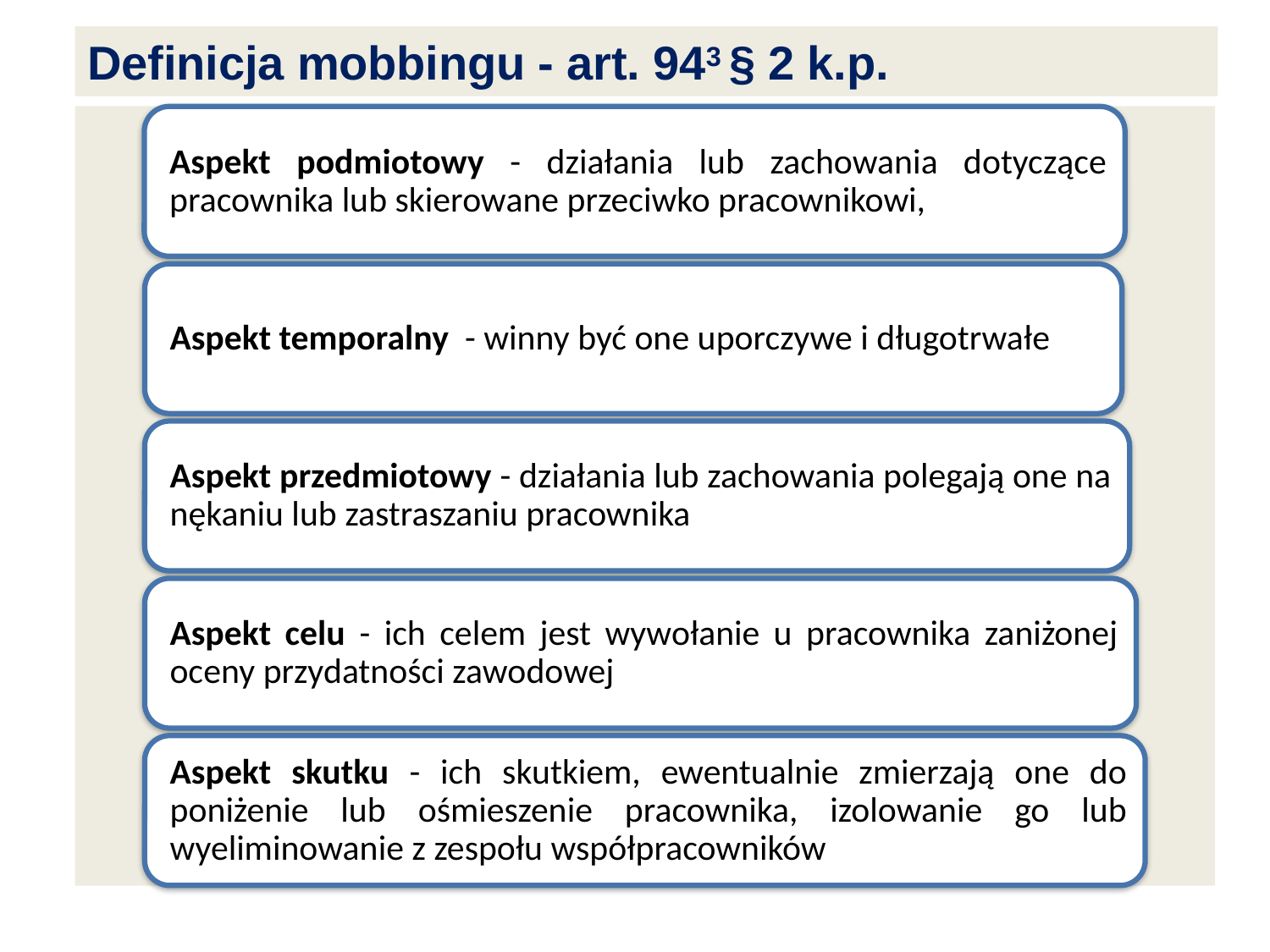

# Definicja mobbingu - art. 943 § 2 k.p.
Aspekt podmiotowy - działania lub zachowania dotyczące pracownika lub skierowane przeciwko pracownikowi,
Aspekt temporalny  - winny być one uporczywe i długotrwałe
Aspekt przedmiotowy - działania lub zachowania polegają one na nękaniu lub zastraszaniu pracownika
Aspekt celu - ich celem jest wywołanie u pracownika zaniżonej oceny przydatności zawodowej
Aspekt skutku - ich skutkiem, ewentualnie zmierzają one do poniżenie lub ośmieszenie pracownika, izolowanie go lub wyeliminowanie z zespołu współpracowników